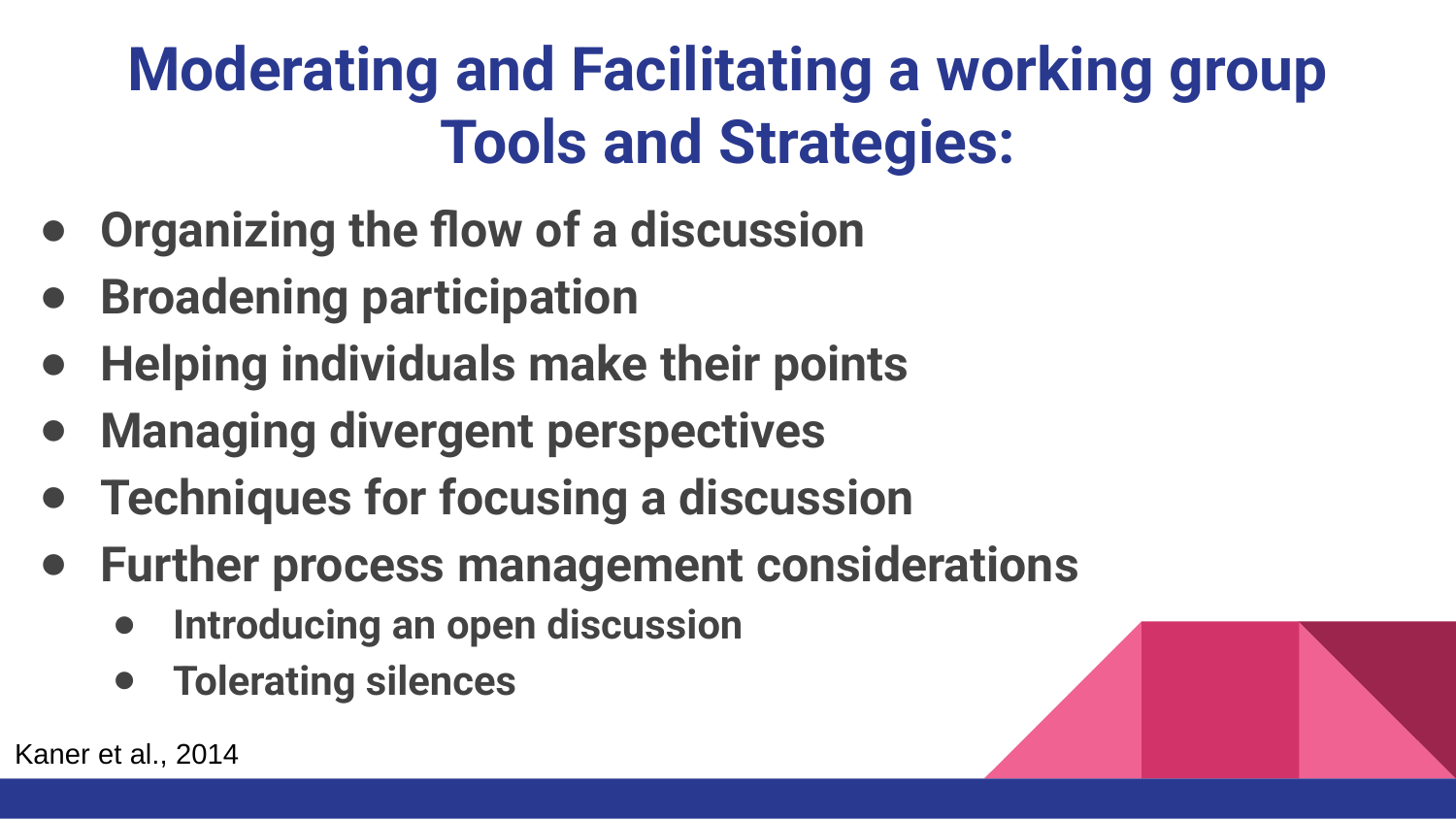

# Moderating and Facilitating a working group
Tools and Strategies:
Organizing the flow of a discussion
Broadening participation
Helping individuals make their points
Managing divergent perspectives
Techniques for focusing a discussion
Further process management considerations
Introducing an open discussion
Tolerating silences

Kaner et al., 2014